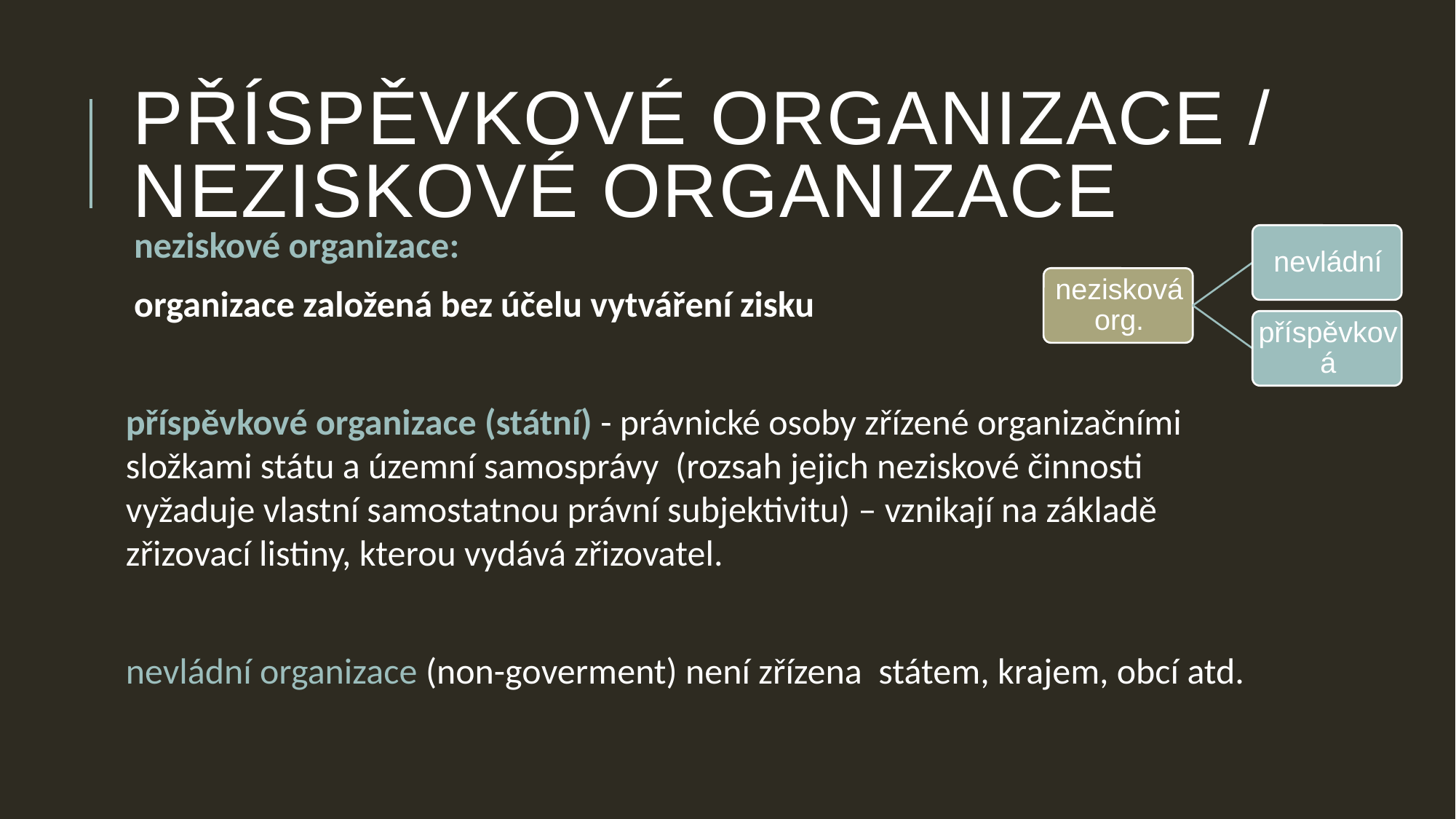

# příspěvkové organizace / neziskové organizace
nezisková org.

nevládní

příspěvková
 neziskové organizace:
 organizace založená bez účelu vytváření zisku

příspěvkové organizace (státní) - právnické osoby zřízené organizačními složkami státu a územní samosprávy  (rozsah jejich neziskové činnosti vyžaduje vlastní samostatnou právní subjektivitu) – vznikají na základě zřizovací listiny, kterou vydává zřizovatel.

nevládní organizace (non-goverment) není zřízena  státem, krajem, obcí atd.